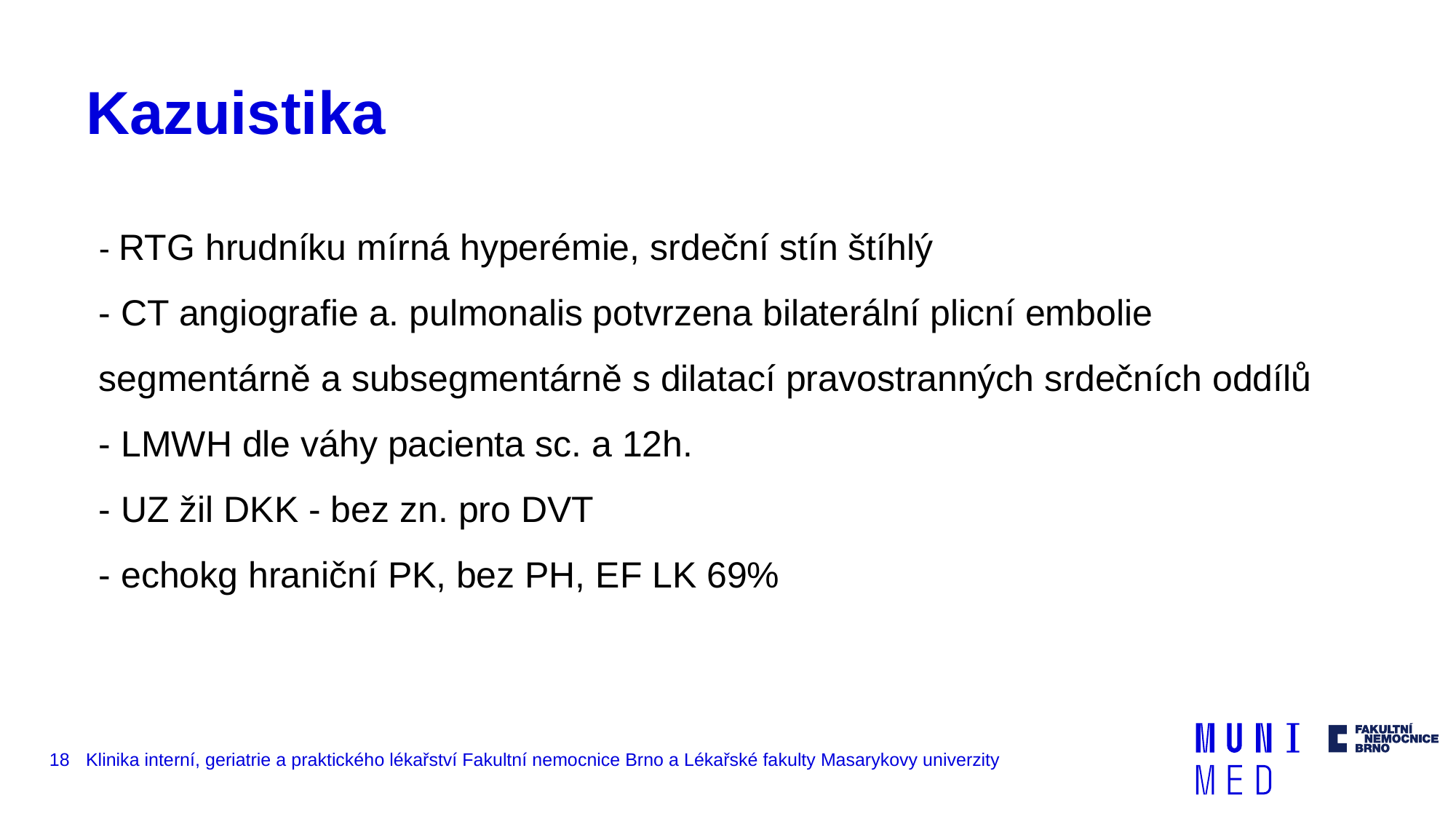

# Kazuistika
- RTG hrudníku mírná hyperémie, srdeční stín štíhlý
- CT angiografie a. pulmonalis potvrzena bilaterální plicní embolie segmentárně a subsegmentárně s dilatací pravostranných srdečních oddílů
- LMWH dle váhy pacienta sc. a 12h.
- UZ žil DKK - bez zn. pro DVT
- echokg hraniční PK, bez PH, EF LK 69%

18
Klinika interní, geriatrie a praktického lékařství Fakultní nemocnice Brno a Lékařské fakulty Masarykovy univerzity